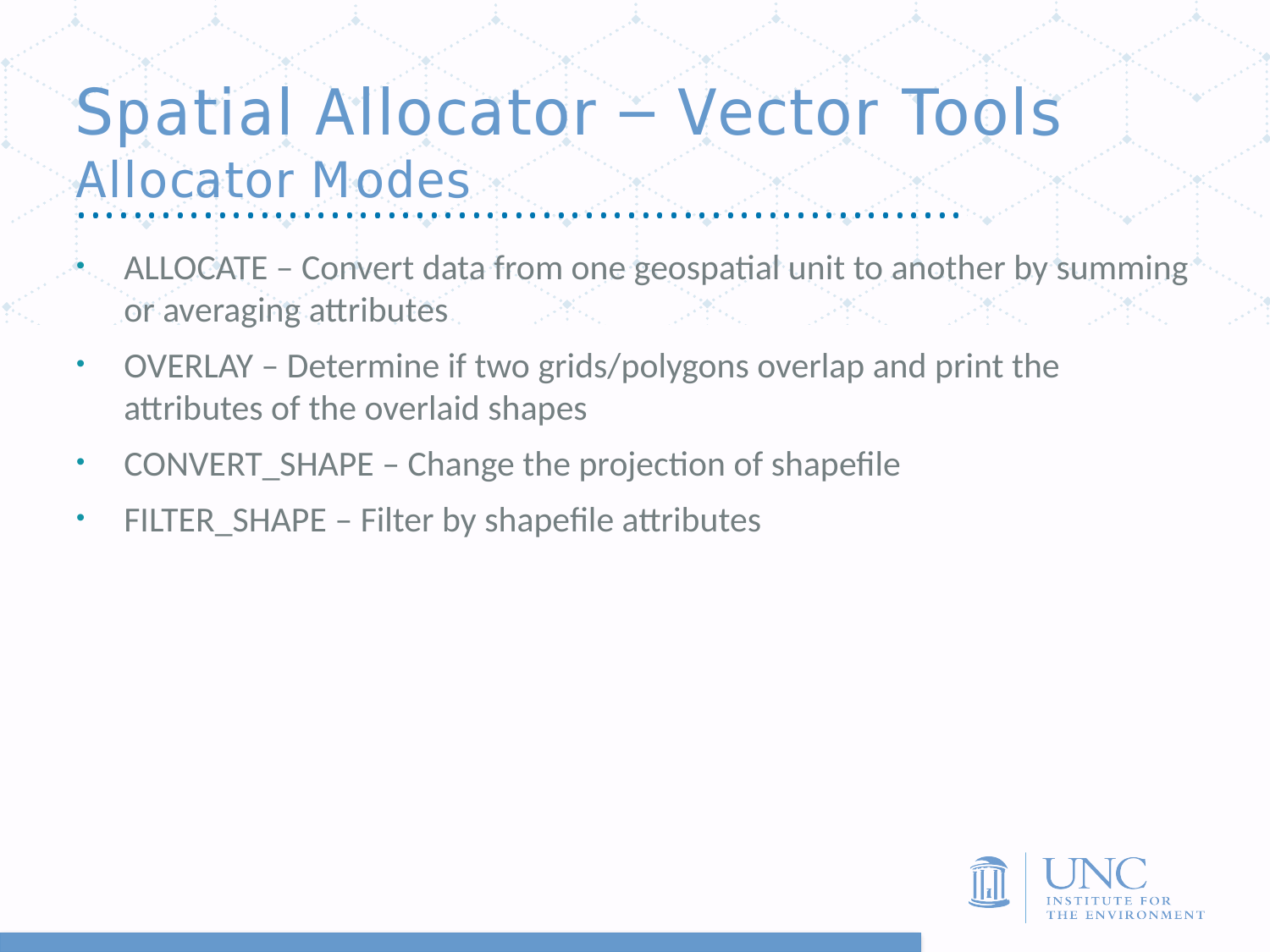

# Spatial Allocator – Vector Tools Allocator Modes
ALLOCATE – Convert data from one geospatial unit to another by summing or averaging attributes
OVERLAY – Determine if two grids/polygons overlap and print the attributes of the overlaid shapes
CONVERT_SHAPE – Change the projection of shapefile
FILTER_SHAPE – Filter by shapefile attributes